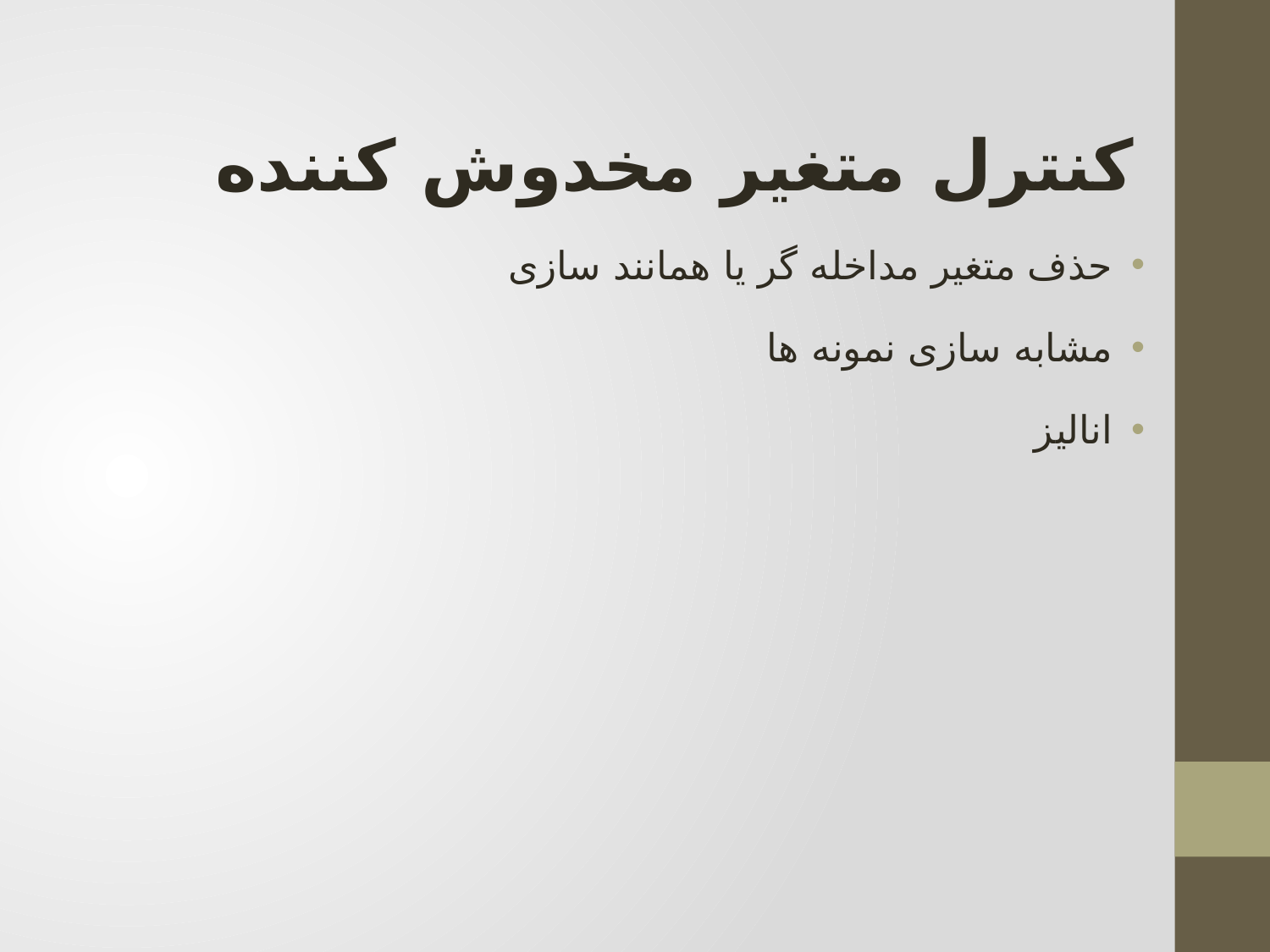

کنترل متغیر مخدوش کننده
حذف متغیر مداخله گر یا همانند سازی
مشابه سازی نمونه ها
انالیز